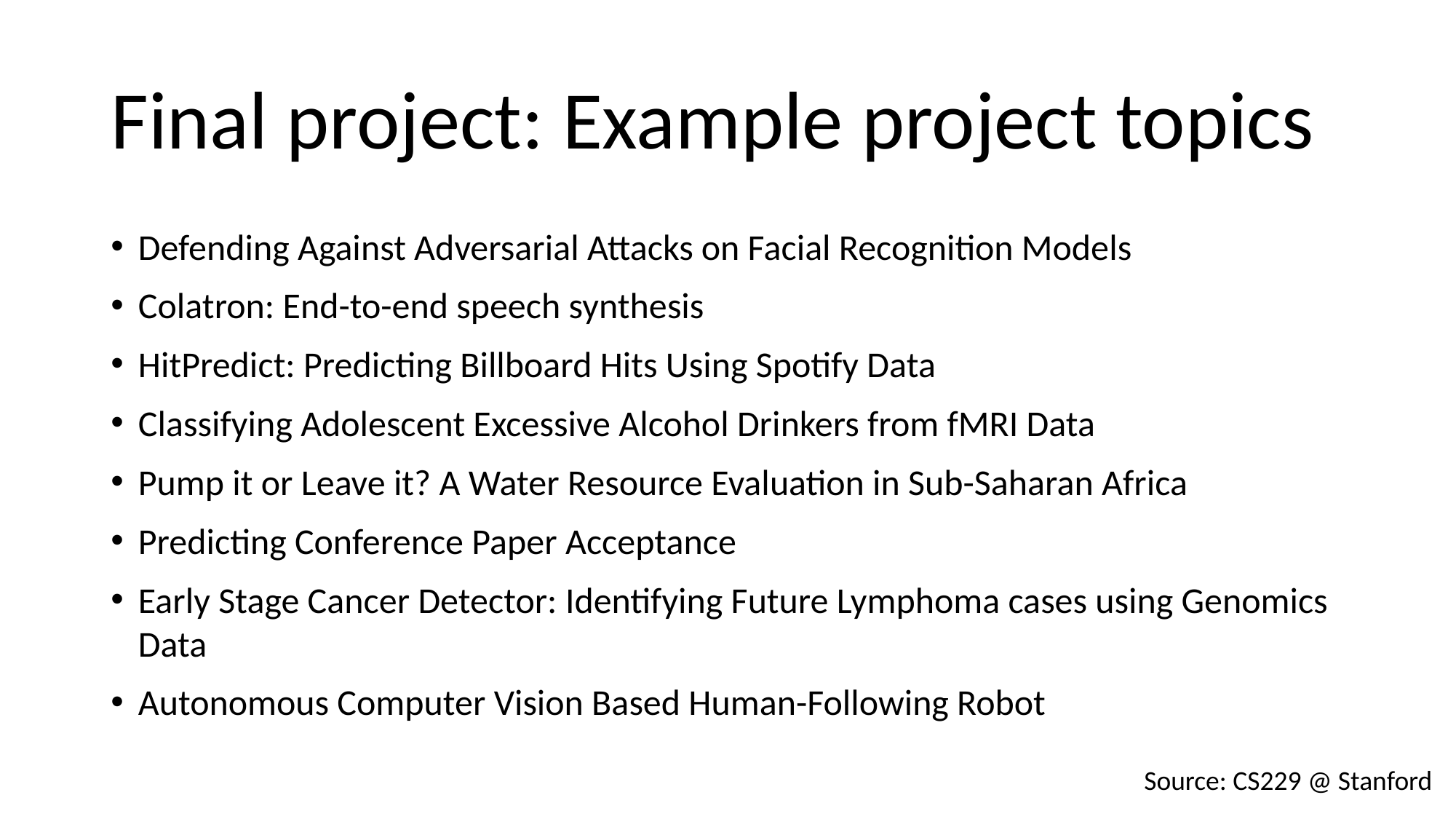

# Final project: Example project topics
Defending Against Adversarial Attacks on Facial Recognition Models
Colatron: End-to-end speech synthesis
HitPredict: Predicting Billboard Hits Using Spotify Data
Classifying Adolescent Excessive Alcohol Drinkers from fMRI Data
Pump it or Leave it? A Water Resource Evaluation in Sub-Saharan Africa
Predicting Conference Paper Acceptance
Early Stage Cancer Detector: Identifying Future Lymphoma cases using Genomics Data
Autonomous Computer Vision Based Human-Following Robot
Source: CS229 @ Stanford